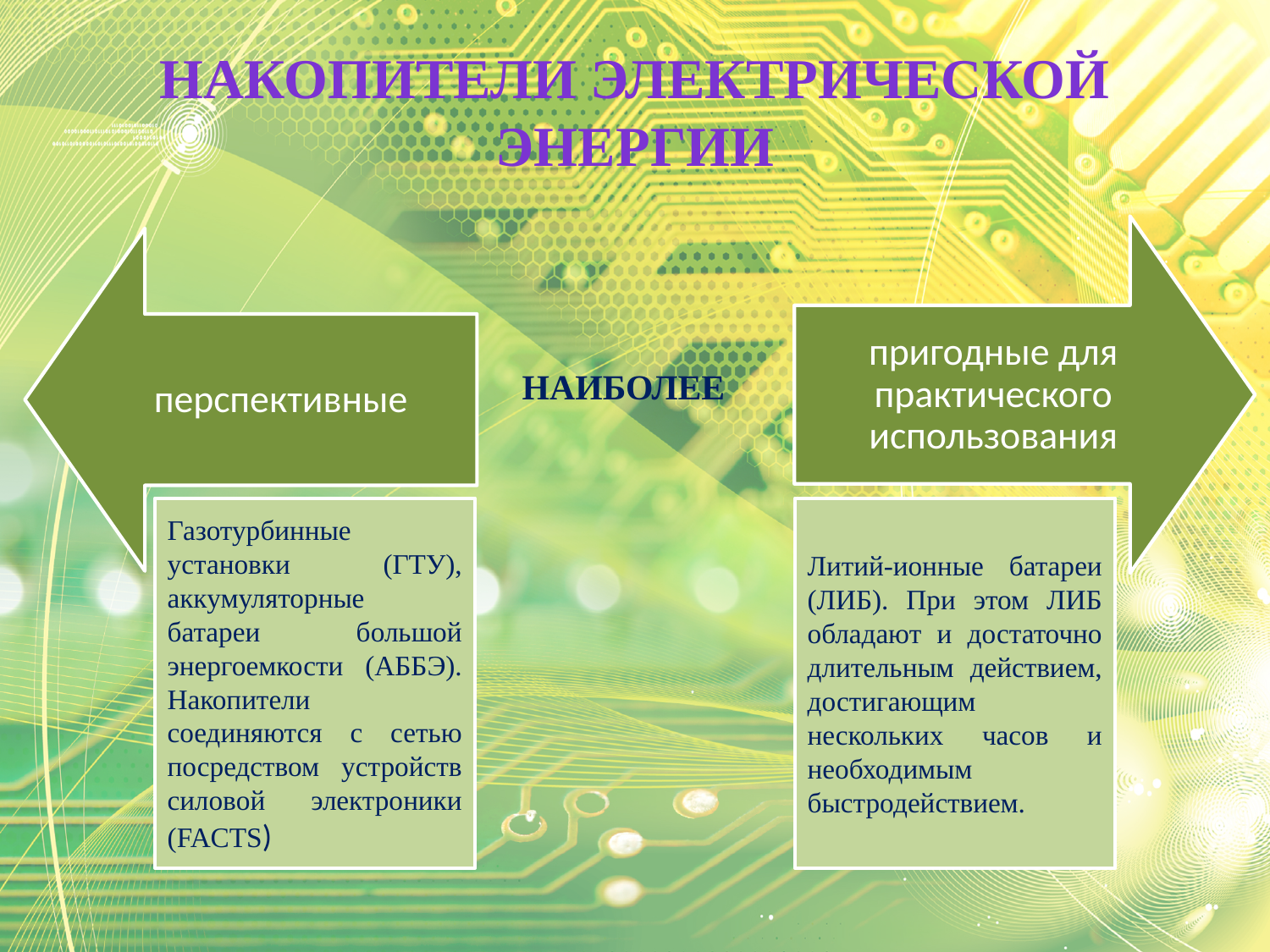

Накопители электрической энергии
перспективные
пригодные для практического использования
НАИБОЛЕЕ
Газотурбинные установки (ГТУ), аккумуляторные батареи большой энергоемкости (АББЭ). Накопители соединяются с сетью посредством устройств силовой электроники (FACTS)
Литий-ионные батареи (ЛИБ). При этом ЛИБ обладают и достаточно длительным действием, достигающим нескольких часов и необходимым быстродействием.